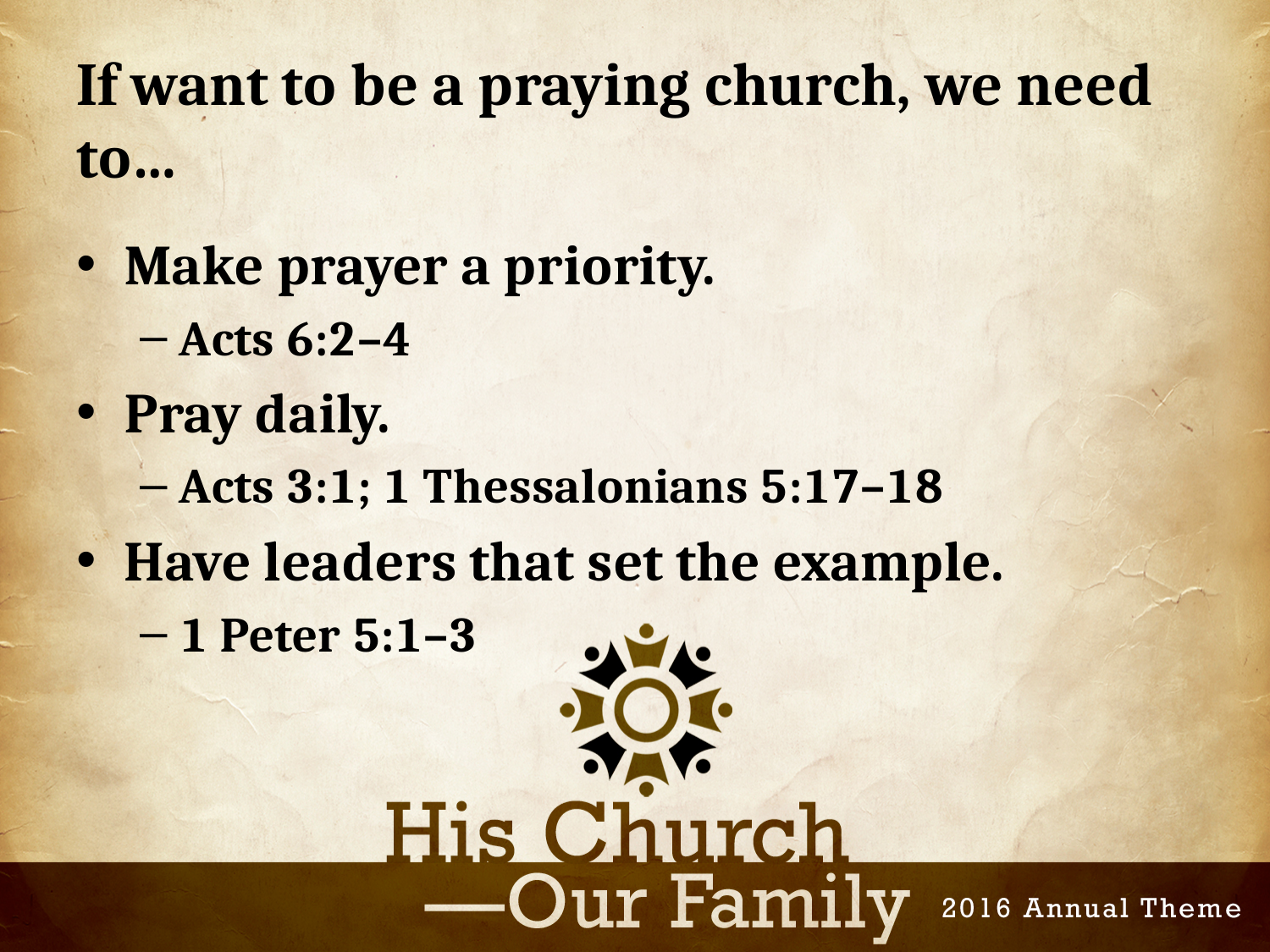

# If want to be a praying church, we need to…
Make prayer a priority.
Acts 6:2–4
Pray daily.
Acts 3:1; 1 Thessalonians 5:17–18
Have leaders that set the example.
1 Peter 5:1–3